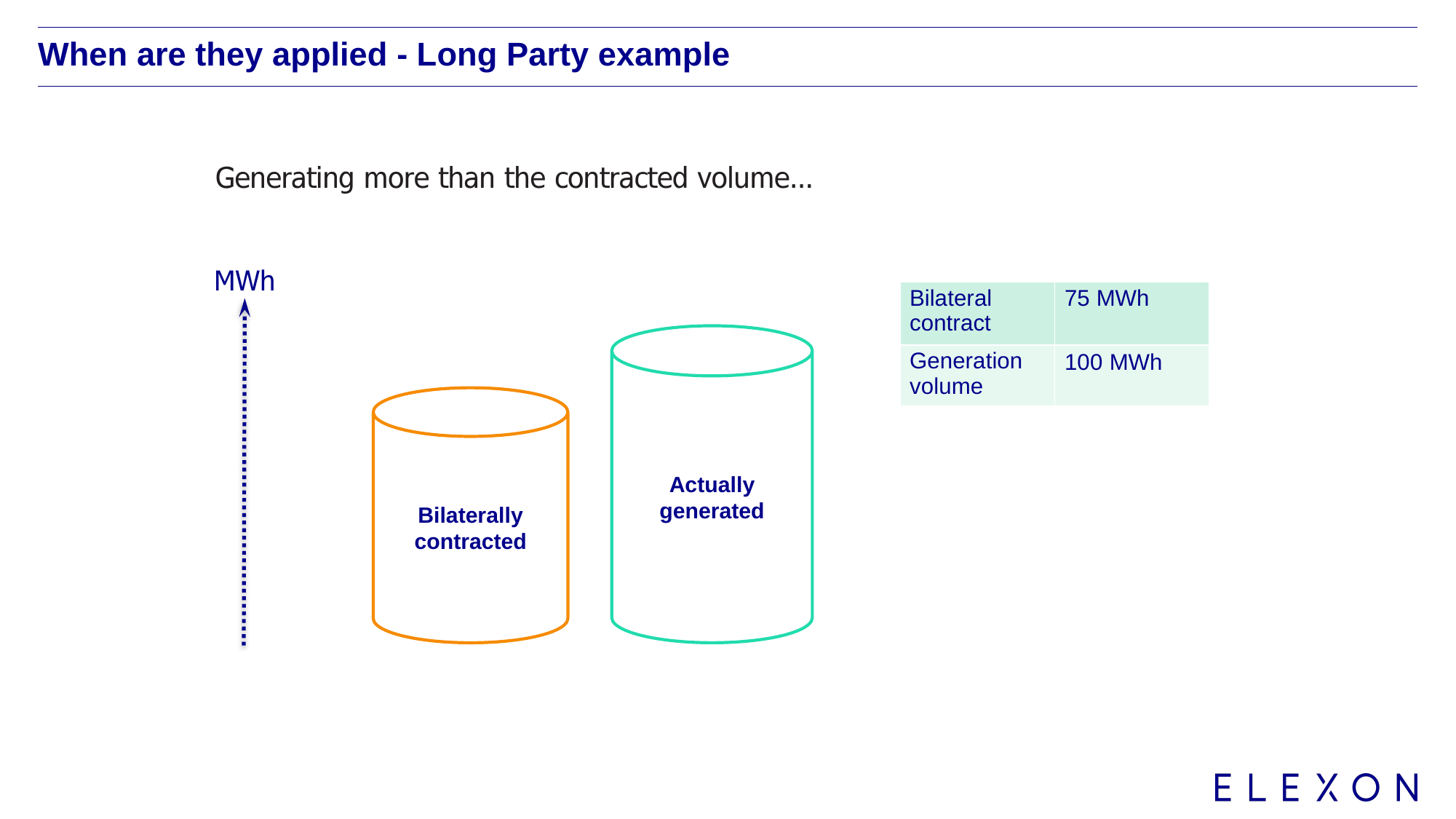

# When are they applied - Long Party example

Generating more than the contracted volume…
|  |  |
| --- | --- |
| Bilateral Contract | 75 MWh |
| Generation volume | 100 MWh |
|  |  |
| --- | --- |
| Bilateral contract | 75 MWh |
MWh
Actually generated
Bilaterally contracted